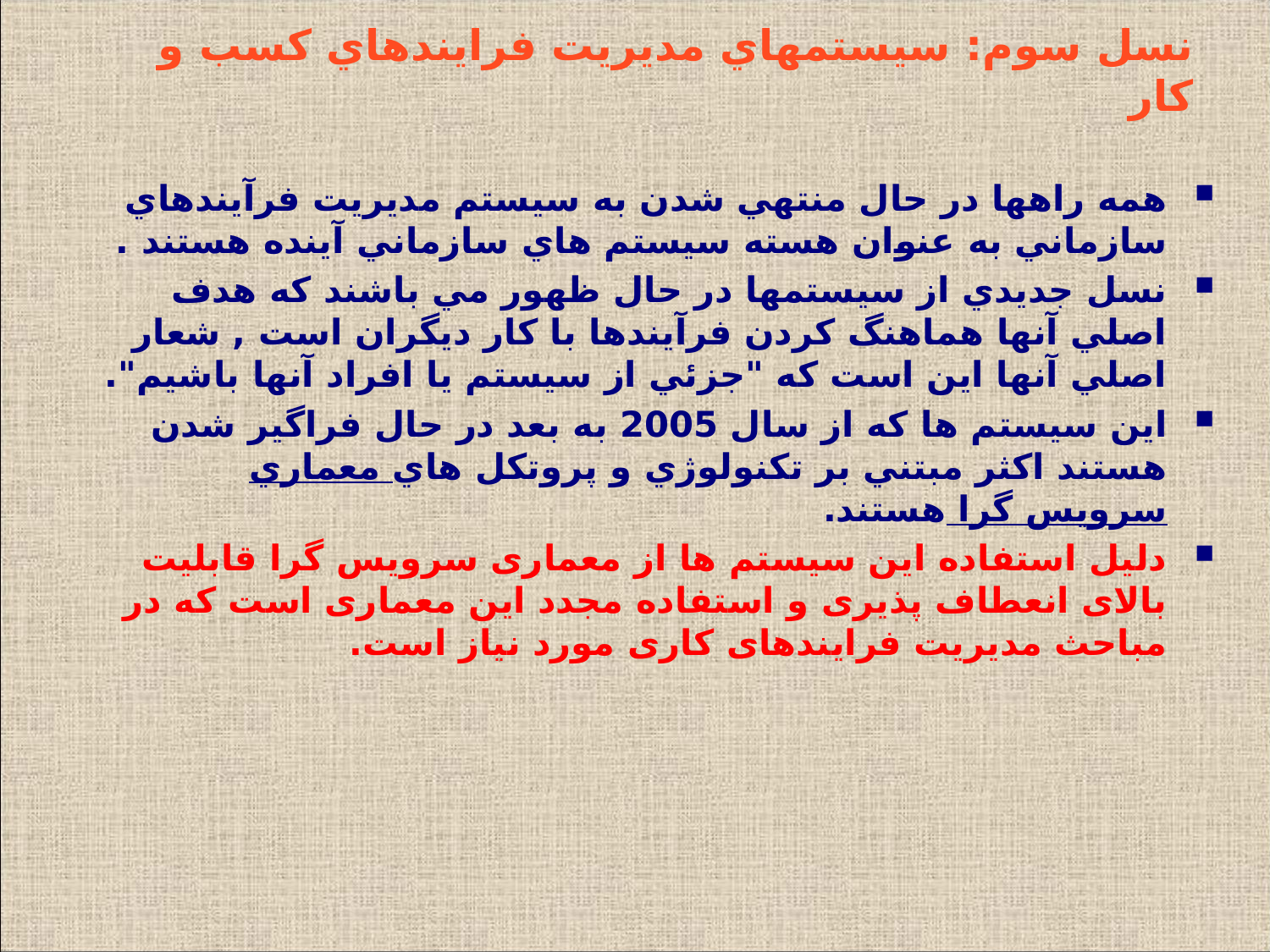

# نسل سوم: سيستمهاي مديريت فرايندهاي كسب و كار
همه راهها در حال منتهي شدن به سيستم مديريت فرآيندهاي سازماني به عنوان هسته سيستم هاي سازماني آينده هستند .
نسل جديدي از سيستمها در حال ظهور مي باشند که هدف اصلي آنها هماهنگ کردن فرآيندها با کار ديگران است , شعار اصلي آنها اين است که "جزئي از سيستم يا افراد آنها باشيم".
اين سيستم ها كه از سال 2005 به بعد در حال فراگير شدن هستند اكثر مبتني بر تكنولوژي و پروتكل هاي معماري سرويس گرا هستند.
دلیل استفاده این سیستم ها از معماری سرویس گرا قابلیت بالای انعطاف پذیری و استفاده مجدد این معماری است که در مباحث مدیریت فرایندهای کاری مورد نیاز است.